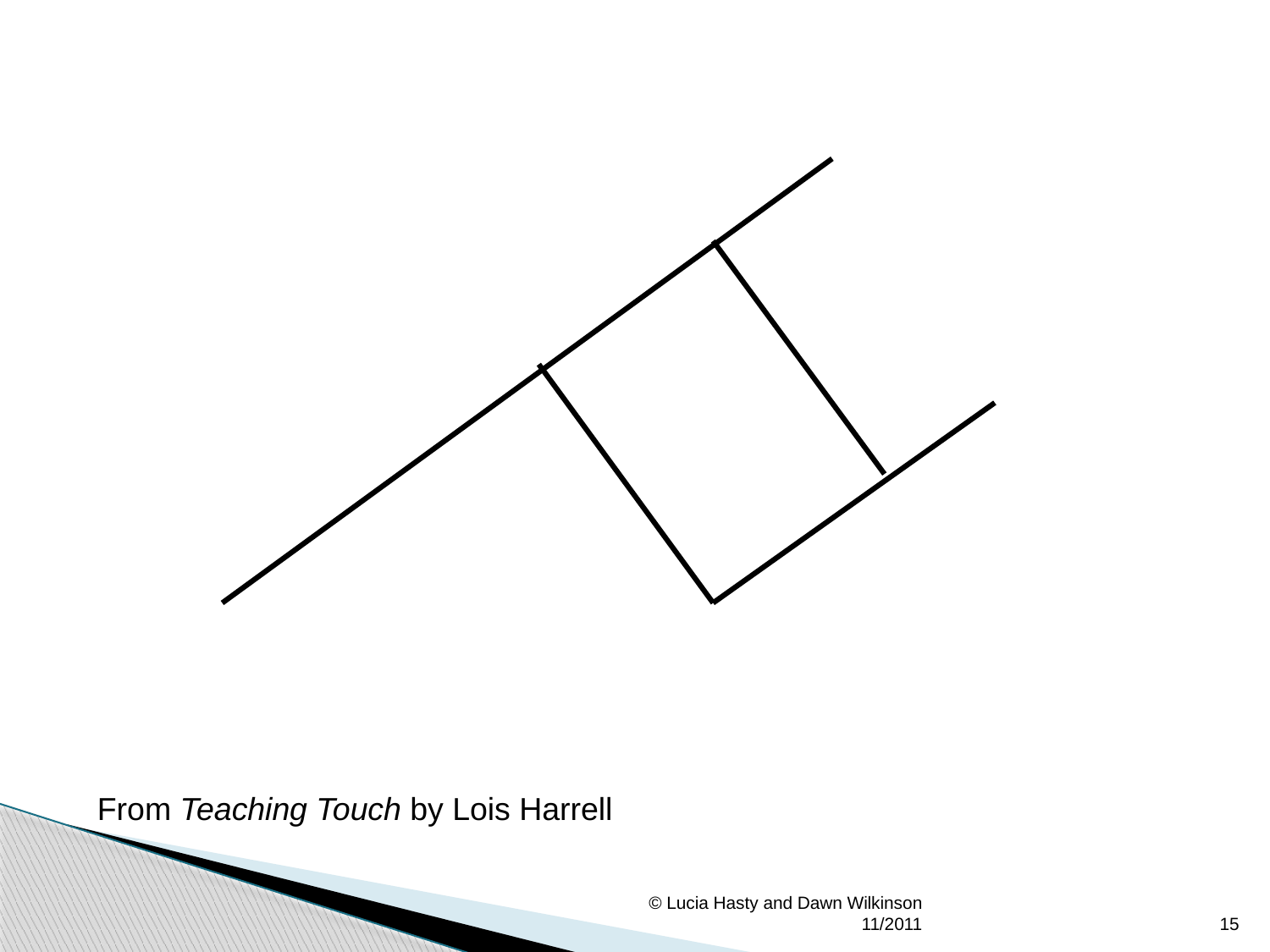

From Teaching Touch by Lois Harrell
© Lucia Hasty and Dawn Wilkinson 11/2011
15